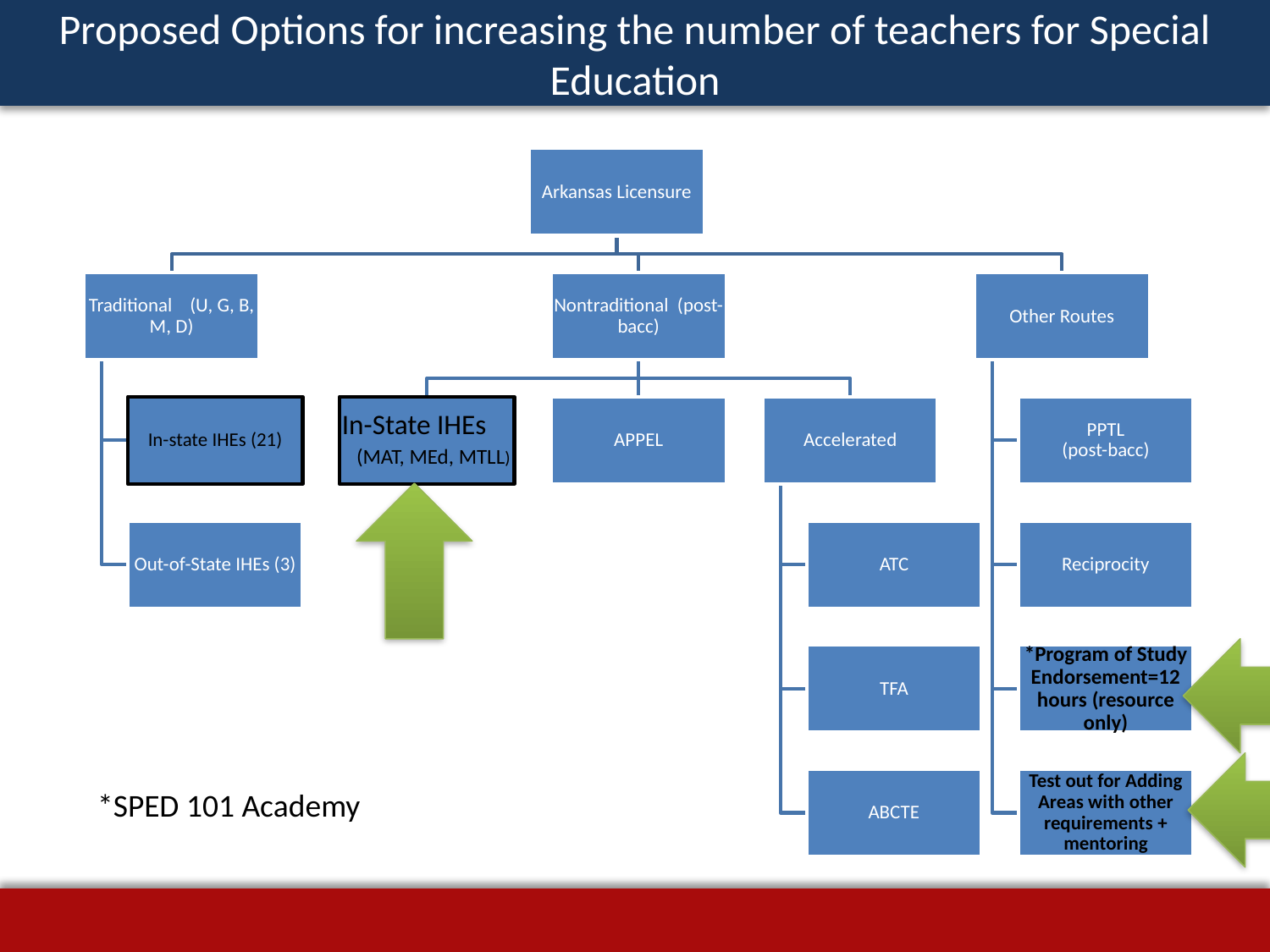

Proposed Options for increasing the number of teachers for Special Education
Arkansas Licensure
Traditional    (U, G, B, M, D)
In-state IHEs (21)
Out-of-State IHEs (3)
Nontraditional  (post-bacc)
In-State IHEs       (MAT, MEd, MTLL)
APPEL
Accelerated
ATC
TFA
ABCTE
Other Routes
PPTL
(post-bacc)
Reciprocity
*Program of Study Endorsement=12 hours (resource only)
Test out for Adding Areas with other requirements + mentoring

*SPED 101 Academy